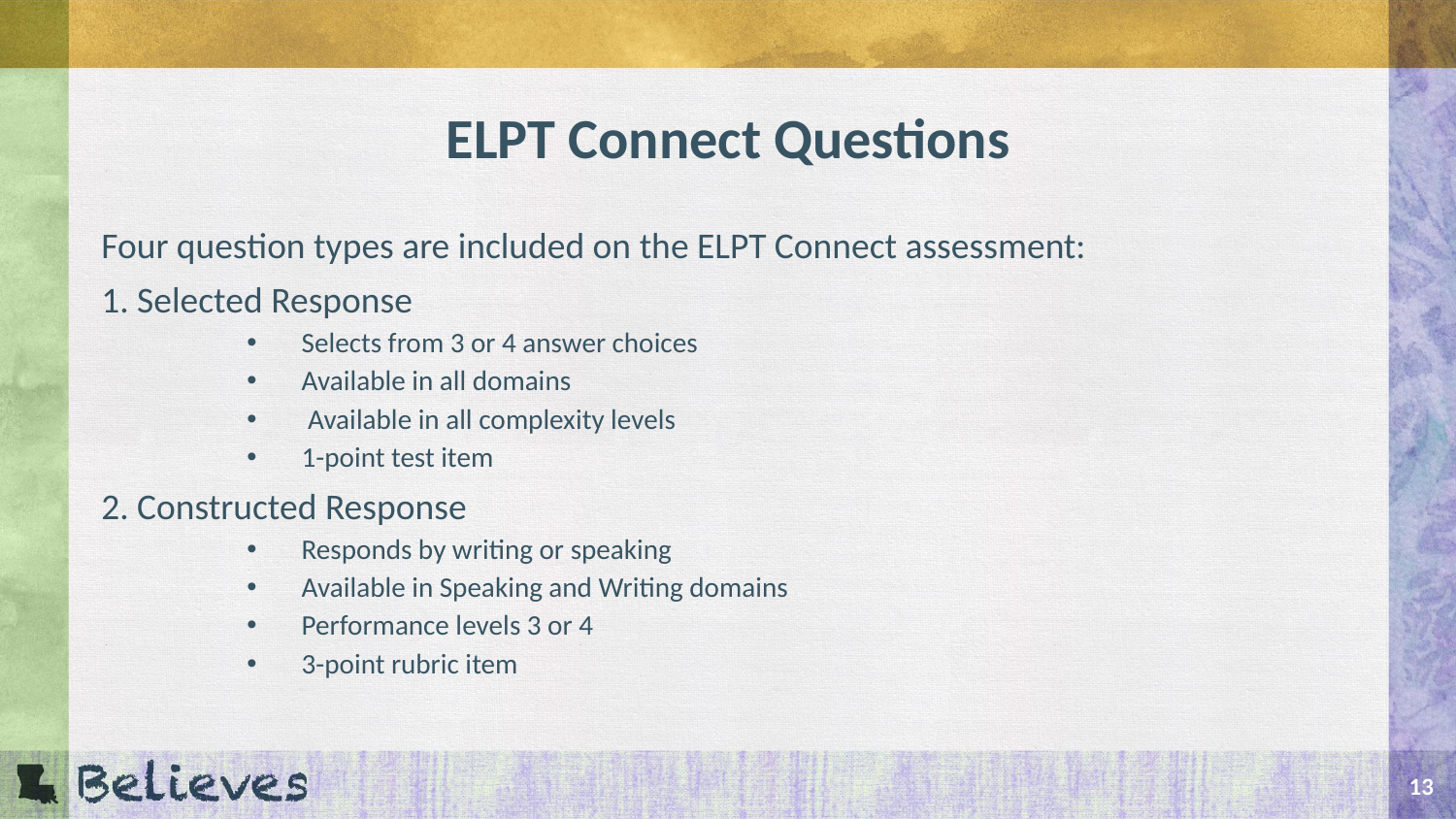

# ELPT Connect Questions
Four question types are included on the ELPT Connect assessment:
1. Selected Response
Selects from 3 or 4 answer choices
Available in all domains
 Available in all complexity levels
1-point test item
2. Constructed Response
Responds by writing or speaking
Available in Speaking and Writing domains
Performance levels 3 or 4
3-point rubric item